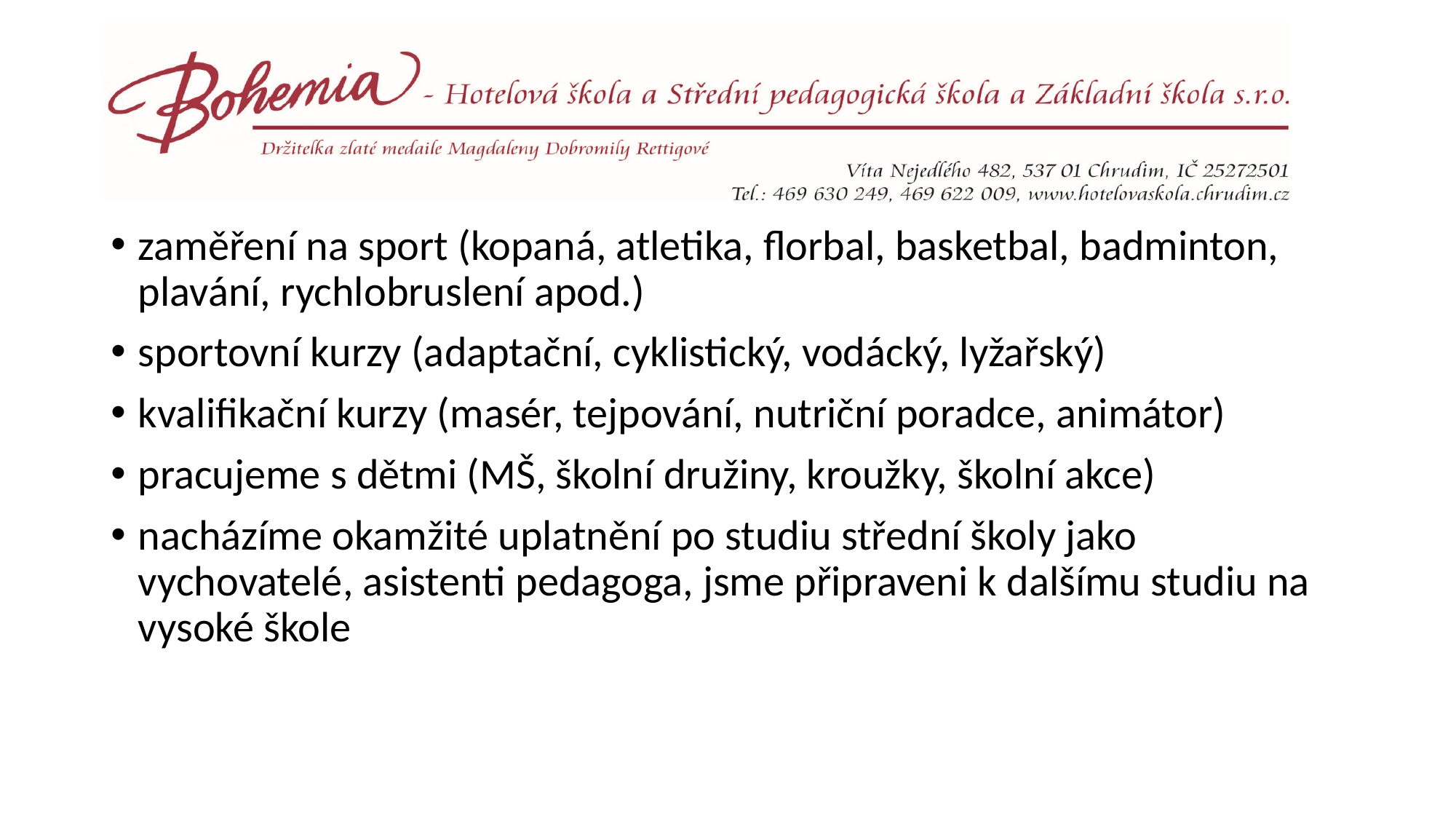

#
zaměření na sport (kopaná, atletika, florbal, basketbal, badminton, plavání, rychlobruslení apod.)
sportovní kurzy (adaptační, cyklistický, vodácký, lyžařský)
kvalifikační kurzy (masér, tejpování, nutriční poradce, animátor)
pracujeme s dětmi (MŠ, školní družiny, kroužky, školní akce)
nacházíme okamžité uplatnění po studiu střední školy jako vychovatelé, asistenti pedagoga, jsme připraveni k dalšímu studiu na vysoké škole